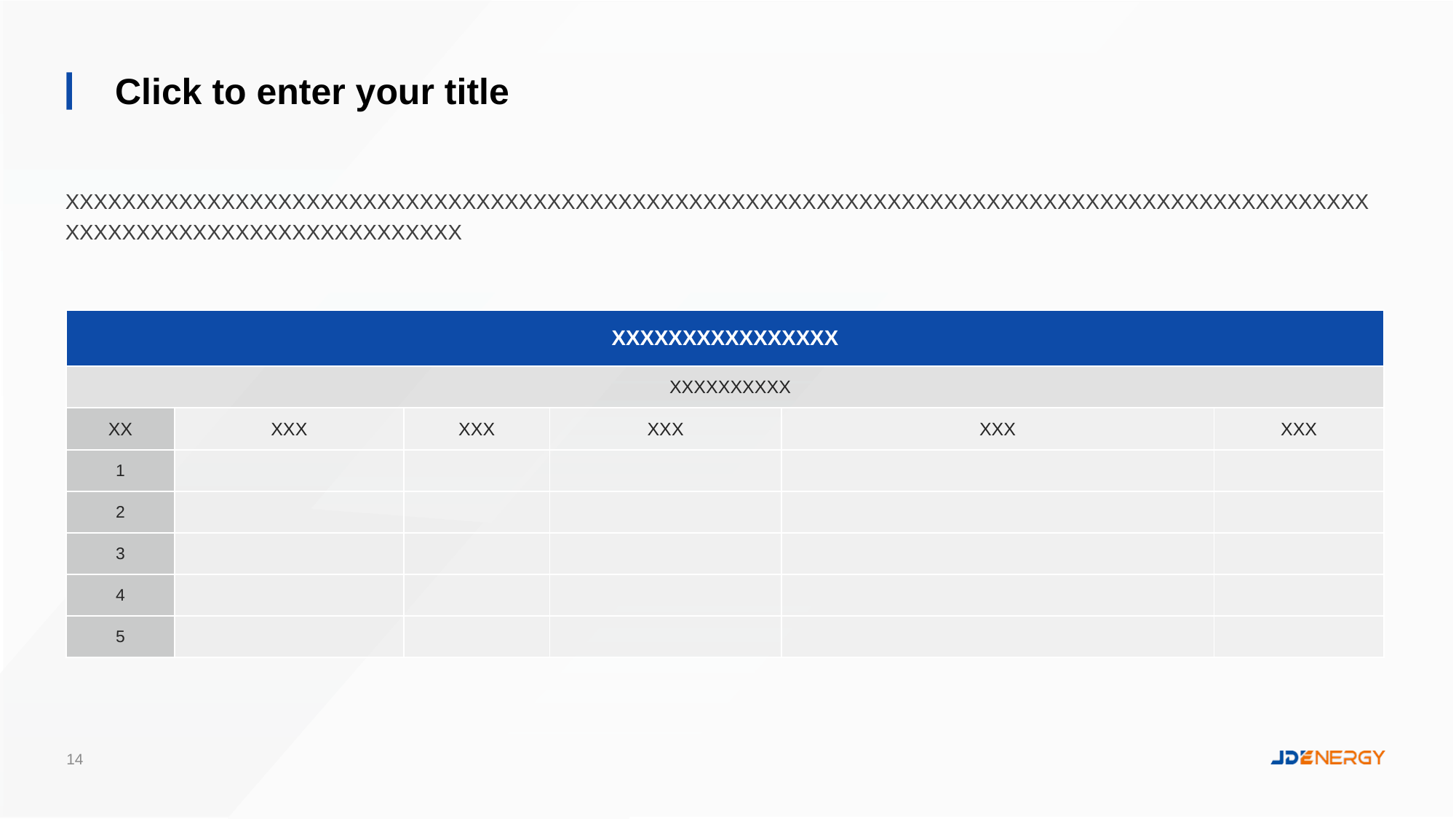

Click to enter your title
XXXXXXXXXXXXXXXXXXXXXXXXXXXXXXXXXXXXXXXXXXXXXXXXXXXXXXXXXXXXXXXXXXXXXXXXXXXXXXXXXXXXXXXXXXXXXXXXXXXXXXXXXXXXXXXXXXXXXXXX
| XXXXXXXXXXXXXXXX |  |  |  |  |  |
| --- | --- | --- | --- | --- | --- |
| XXXXXXXXXX |  |  |  |  |  |
| XX | XXX | XXX | XXX | XXX | XXX |
| 1 |  |  |  |  |  |
| 2 |  |  |  |  |  |
| 3 |  |  |  |  |  |
| 4 |  |  |  |  |  |
| 5 |  |  |  |  |  |
14